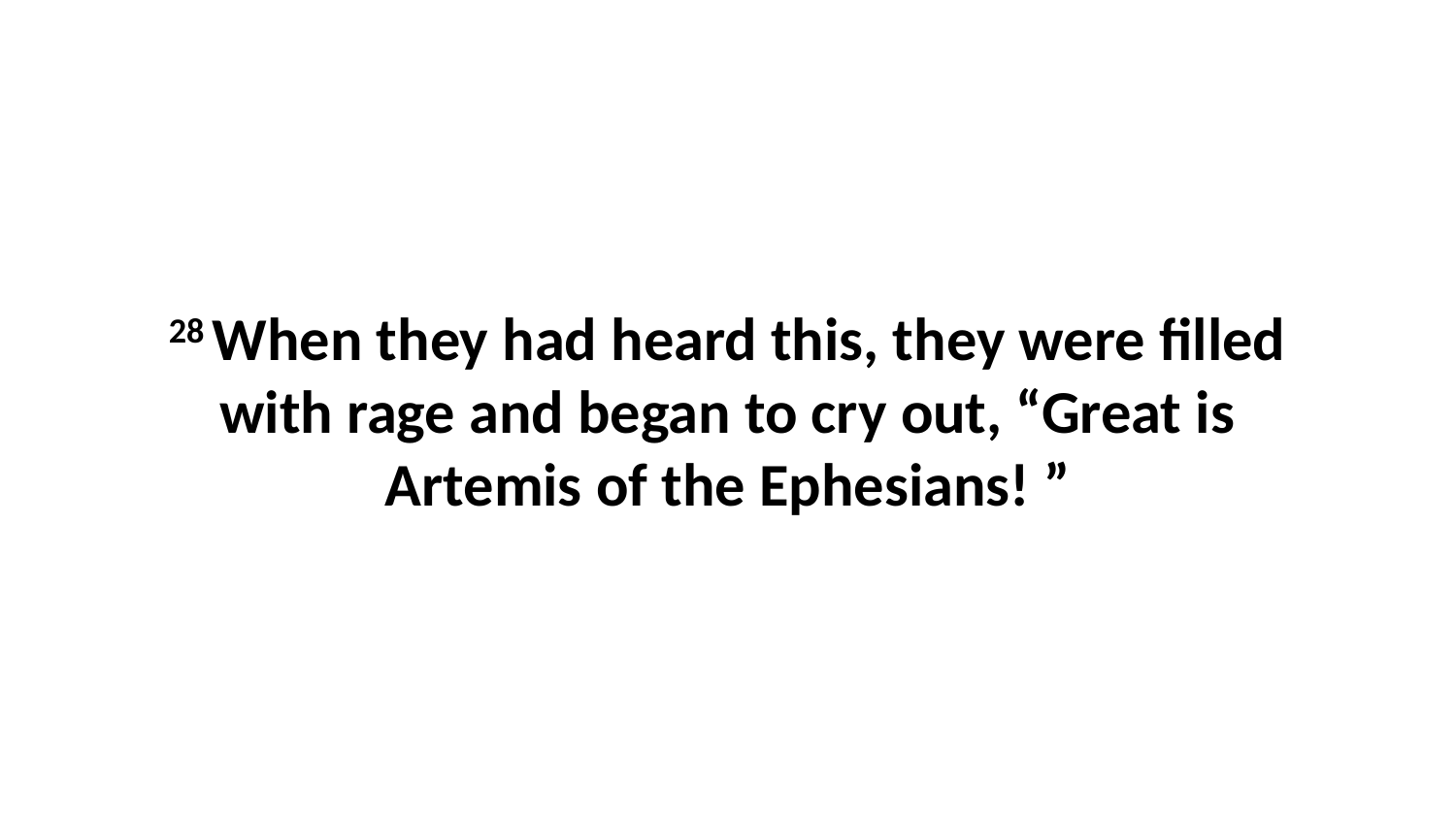

28 When they had heard this, they were filled with rage and began to cry out, “Great is Artemis of the Ephesians! ”